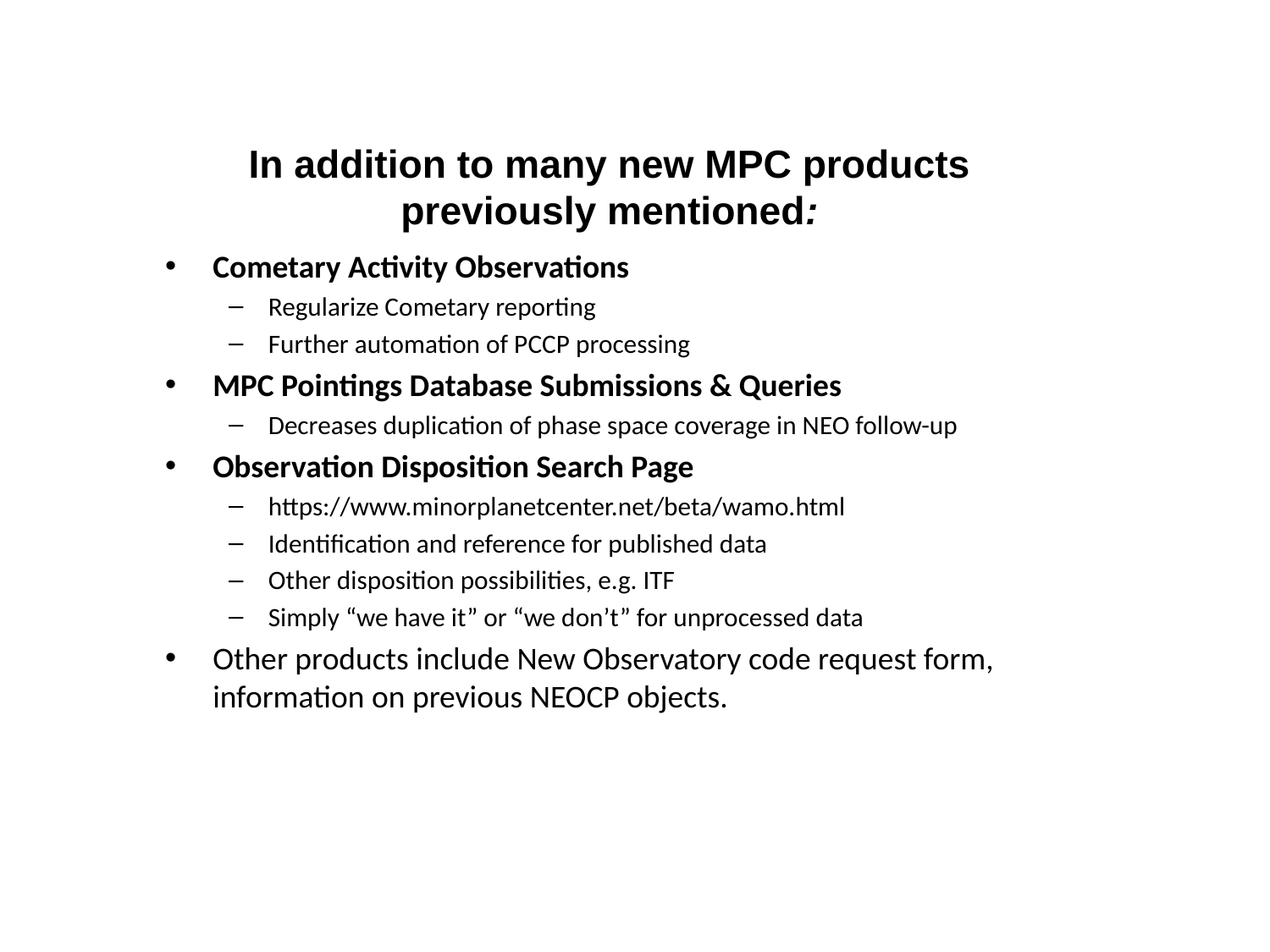

# In addition to many new MPC products previously mentioned:
Cometary Activity Observations
Regularize Cometary reporting
Further automation of PCCP processing
MPC Pointings Database Submissions & Queries
Decreases duplication of phase space coverage in NEO follow-up
Observation Disposition Search Page
https://www.minorplanetcenter.net/beta/wamo.html
Identification and reference for published data
Other disposition possibilities, e.g. ITF
Simply “we have it” or “we don’t” for unprocessed data
Other products include New Observatory code request form,  information on previous NEOCP objects.